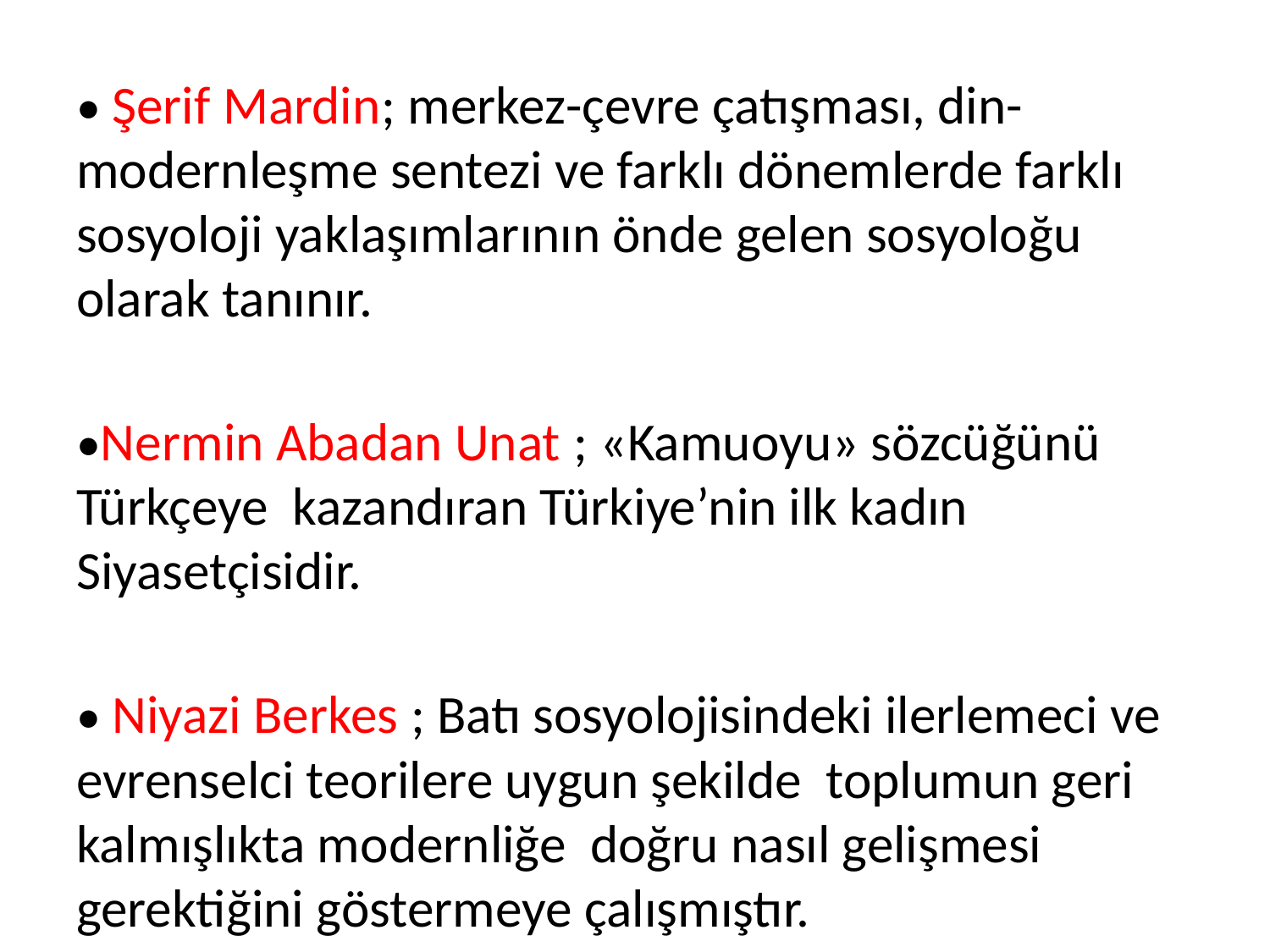

• Şerif Mardin; merkez-çevre çatışması, din-modernleşme sentezi ve farklı dönemlerde farklı sosyoloji yaklaşımlarının önde gelen sosyoloğu olarak tanınır.

•Nermin Abadan Unat ; «Kamuoyu» sözcüğünü Türkçeye  kazandıran Türkiye’nin ilk kadın Siyasetçisidir.

• Niyazi Berkes ; Batı sosyolojisindeki ilerlemeci ve evrenselci teorilere uygun şekilde  toplumun geri kalmışlıkta modernliğe  doğru nasıl gelişmesi gerektiğini göstermeye çalışmıştır.